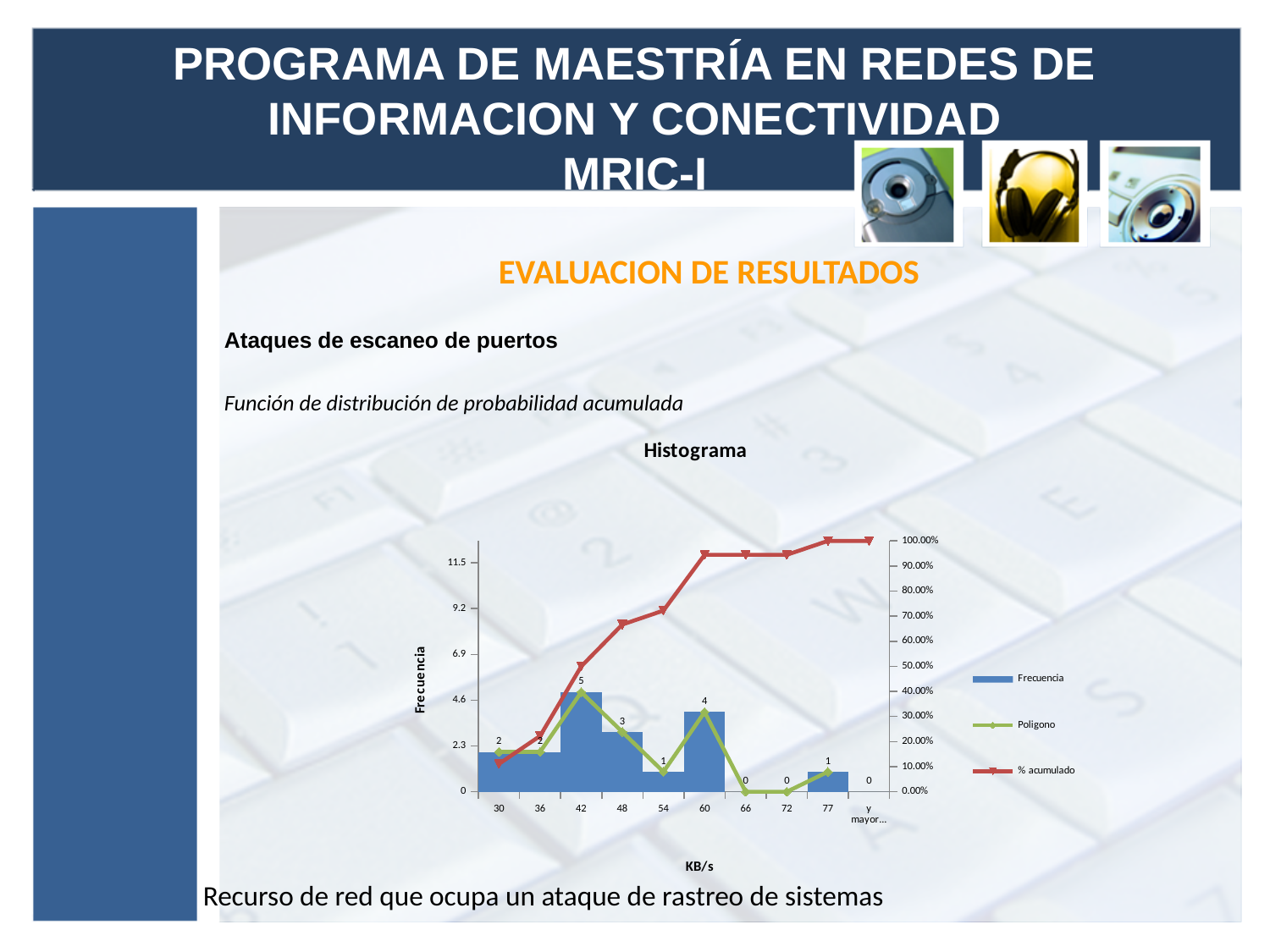

# PROGRAMA DE MAESTRÍA EN REDES DE INFORMACION Y CONECTIVIDAD MRIC-I
EVALUACION DE RESULTADOS

Ataques de escaneo de puertos

Función de distribución de probabilidad acumulada

[unsupported chart]

Recurso de red que ocupa un ataque de rastreo de sistemas